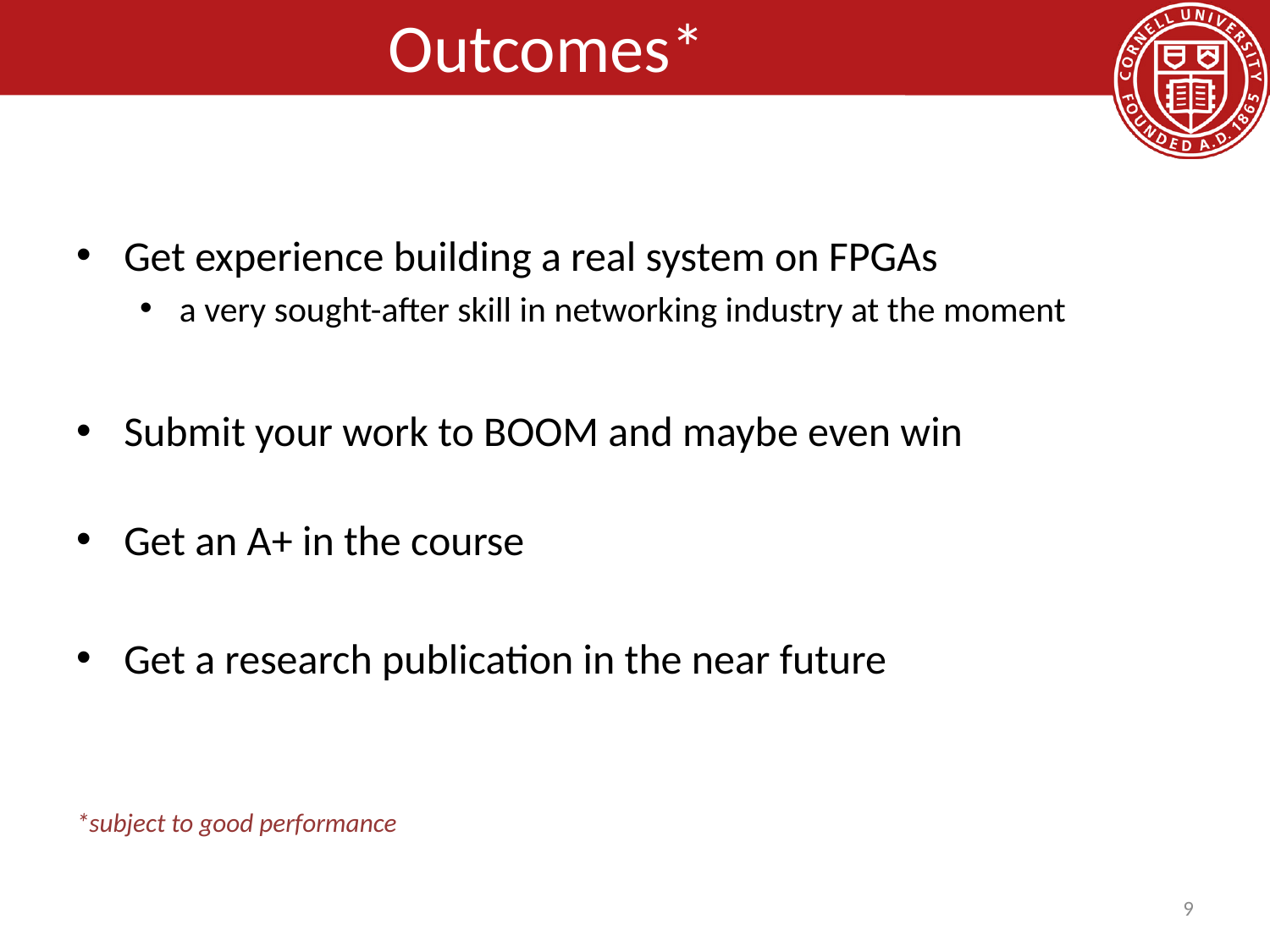

# Outcomes*
Get experience building a real system on FPGAs
a very sought-after skill in networking industry at the moment

Submit your work to BOOM and maybe even win

Get an A+ in the course

Get a research publication in the near future

*subject to good performance
9